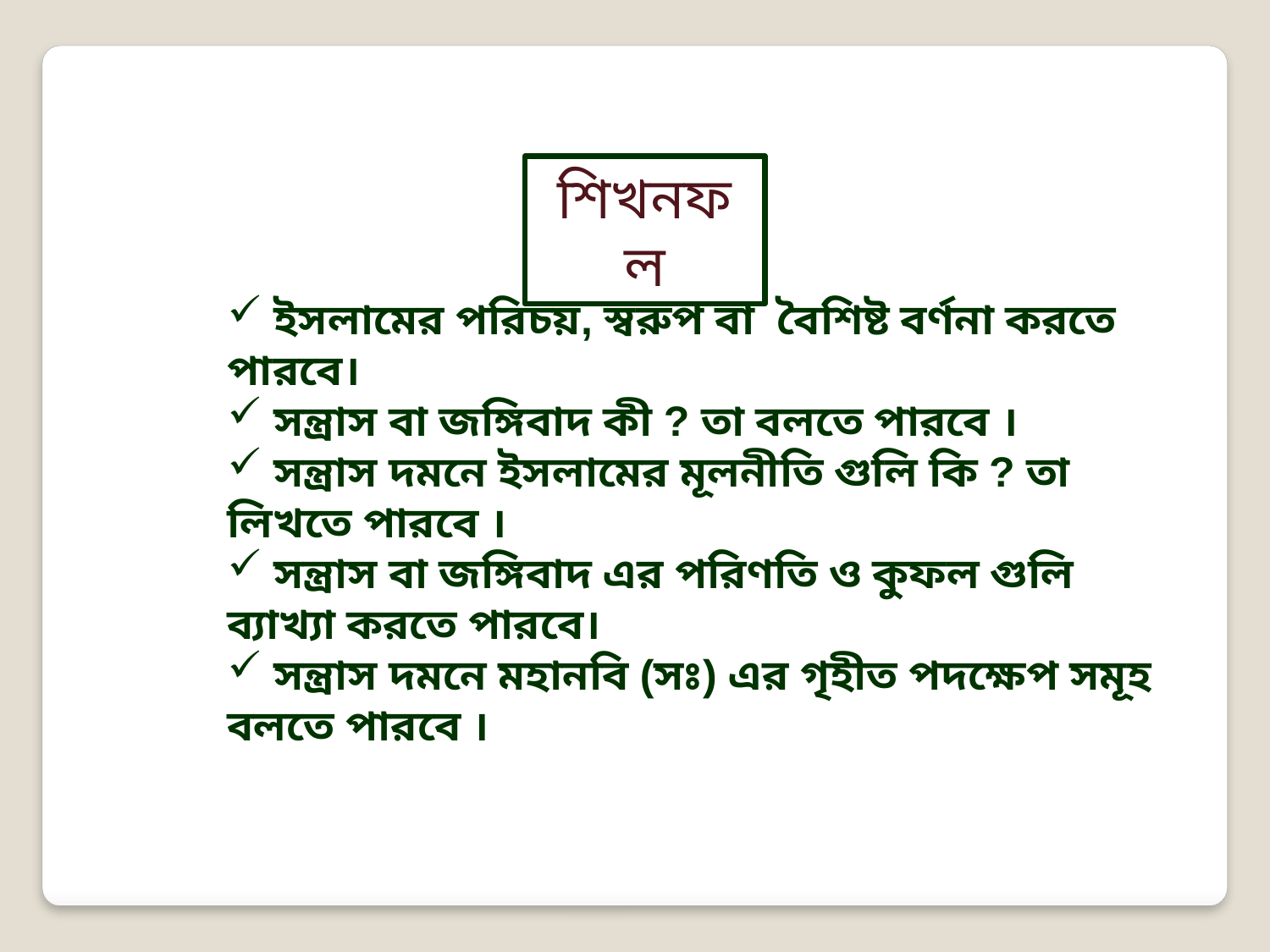

শিখনফল
 ইসলামের পরিচয়, স্বরুপ বা  বৈশিষ্ট বর্ণনা করতে পারবে।
 সন্ত্রাস বা জঙ্গিবাদ কী ? তা বলতে পারবে ।
 সন্ত্রাস দমনে ইসলামের মূলনীতি গুলি কি ? তা লিখতে পারবে ।
 সন্ত্রাস বা জঙ্গিবাদ এর পরিণতি ও কুফল গুলি ব্যাখ্যা করতে পারবে।
 সন্ত্রাস দমনে মহানবি (সঃ) এর গৃহীত পদক্ষেপ সমূহ বলতে পারবে ।